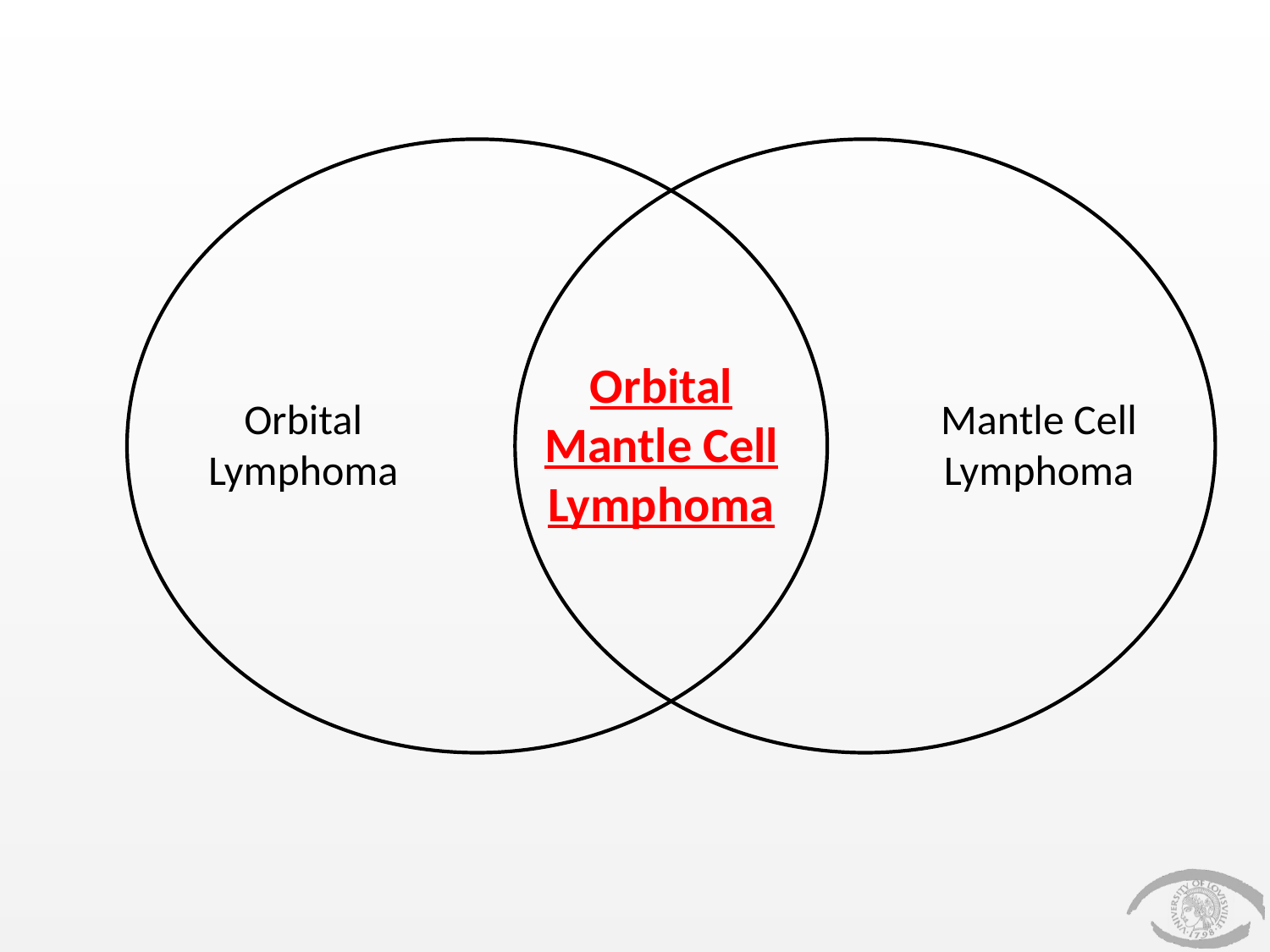

#

Orbital Mantle Cell Lymphoma
Orbital Lymphoma
Mantle Cell Lymphoma